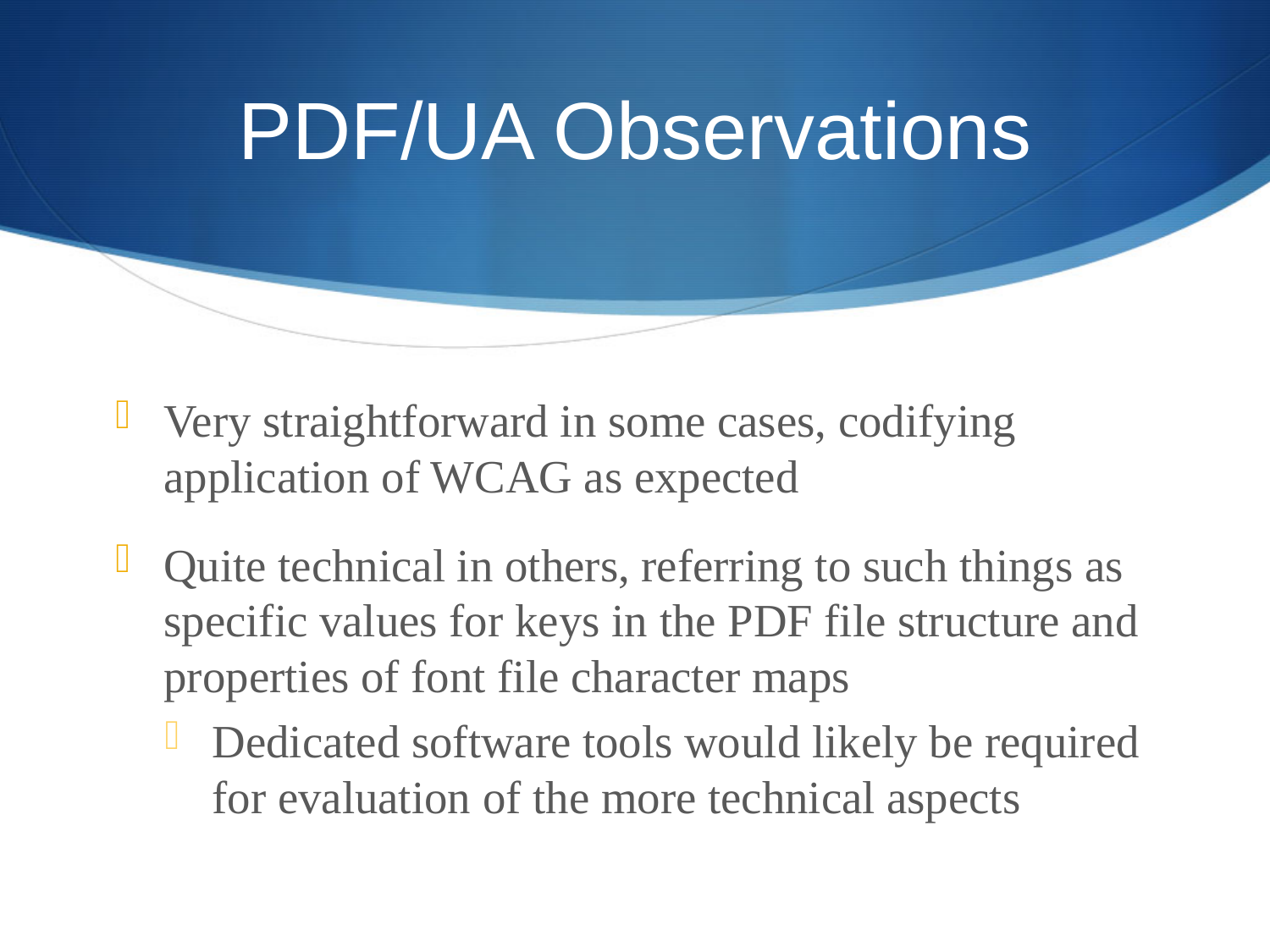

# PDF/UA Observations
Very straightforward in some cases, codifying application of WCAG as expected
Quite technical in others, referring to such things as specific values for keys in the PDF file structure and properties of font file character maps
Dedicated software tools would likely be required for evaluation of the more technical aspects